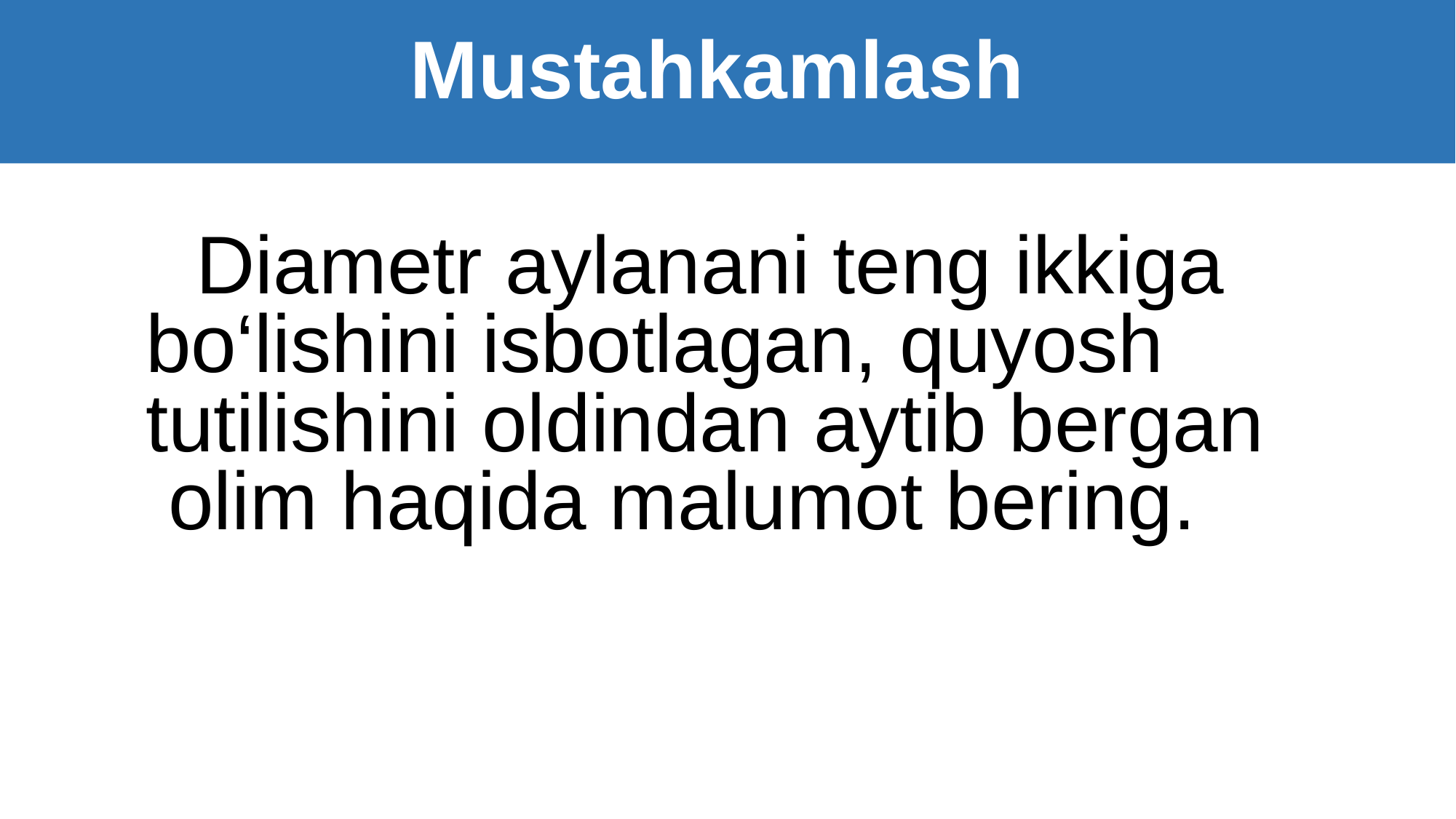

Mustahkamlash
# Diametr aylanani teng ikkiga bo‘lishini isbotlagan, quyosh tutilishini oldindan aytib bergan olim haqida malumot bering.